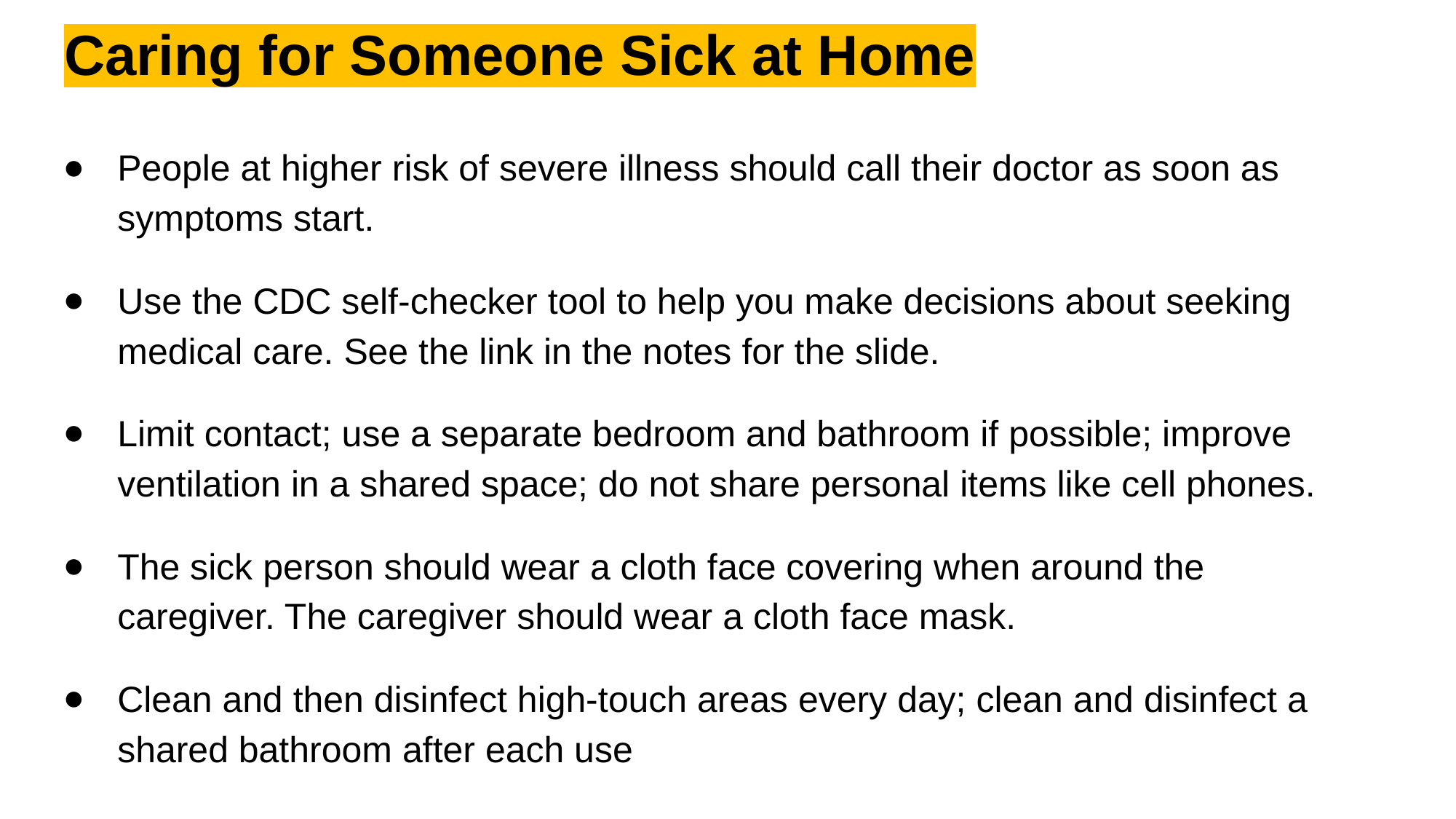

# Caring for Someone Sick at Home
People at higher risk of severe illness should call their doctor as soon as symptoms start.
Use the CDC self-checker tool to help you make decisions about seeking medical care. See the link in the notes for the slide.
Limit contact; use a separate bedroom and bathroom if possible; improve ventilation in a shared space; do not share personal items like cell phones.
The sick person should wear a cloth face covering when around the caregiver. The caregiver should wear a cloth face mask.
Clean and then disinfect high-touch areas every day; clean and disinfect a shared bathroom after each use